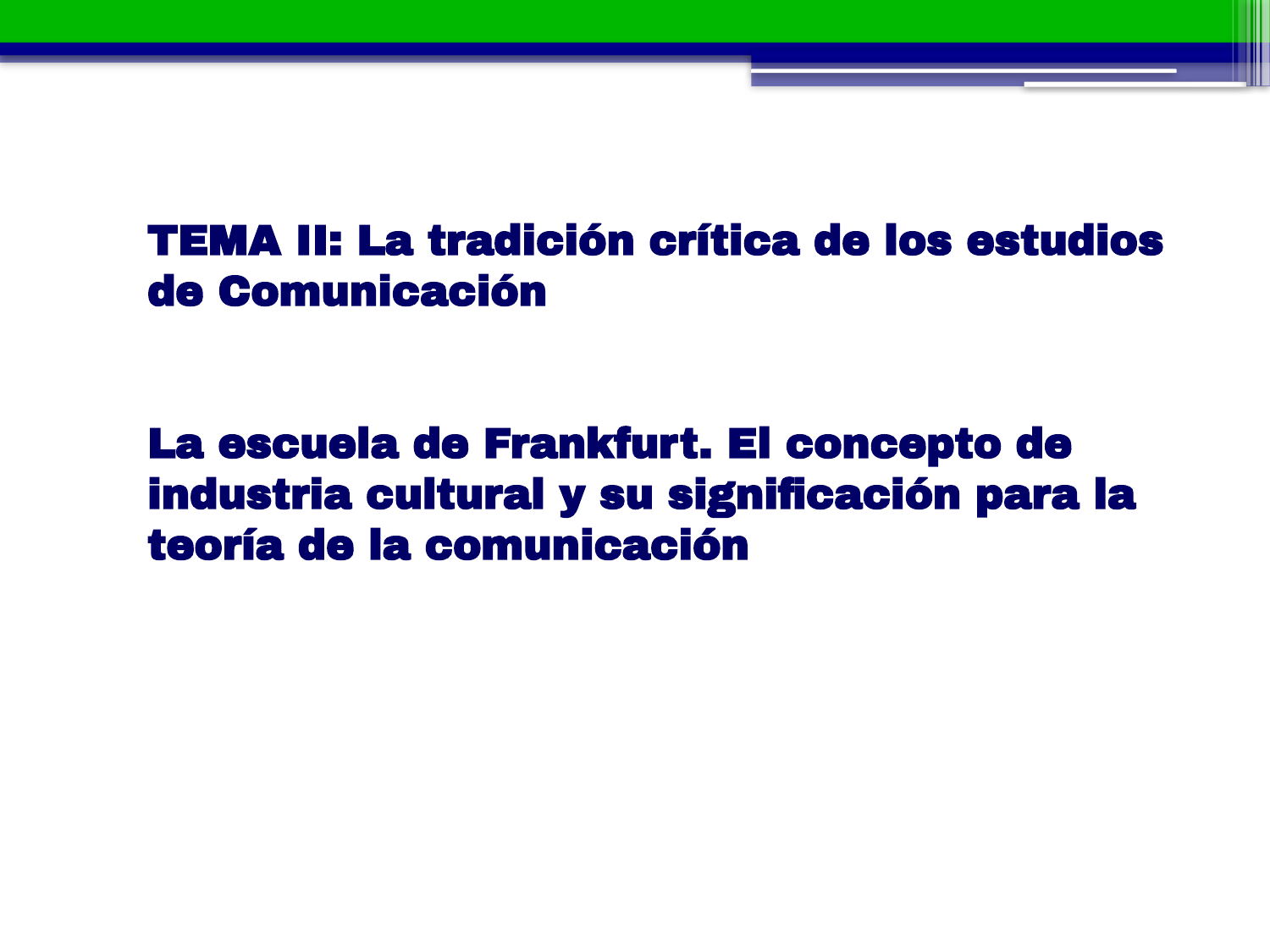

TEMA II: La tradición crítica de los estudios de Comunicación

La escuela de Frankfurt. El concepto de industria cultural y su significación para la teoría de la comunicación